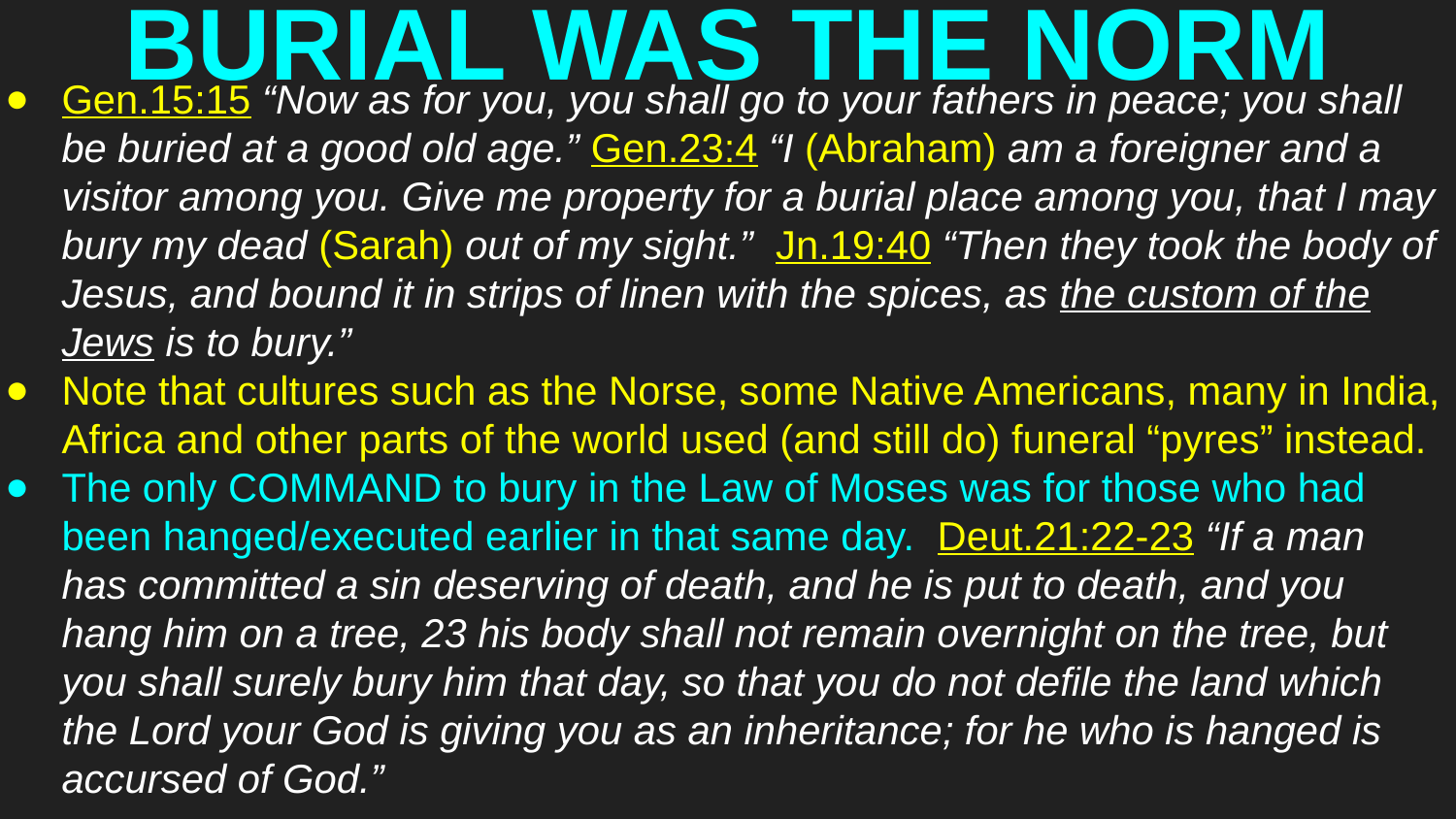

# BURIAL WAS THE NORM
Gen.15:15 “Now as for you, you shall go to your fathers in peace; you shall be buried at a good old age.” Gen.23:4 “I (Abraham) am a foreigner and a visitor among you. Give me property for a burial place among you, that I may bury my dead (Sarah) out of my sight.”  Jn.19:40 “Then they took the body of Jesus, and bound it in strips of linen with the spices, as the custom of the Jews is to bury.”
Note that cultures such as the Norse, some Native Americans, many in India, Africa and other parts of the world used (and still do) funeral “pyres” instead.
The only COMMAND to bury in the Law of Moses was for those who had been hanged/executed earlier in that same day.  Deut.21:22-23 “If a man has committed a sin deserving of death, and he is put to death, and you hang him on a tree, 23 his body shall not remain overnight on the tree, but you shall surely bury him that day, so that you do not defile the land which the Lord your God is giving you as an inheritance; for he who is hanged is accursed of God.”